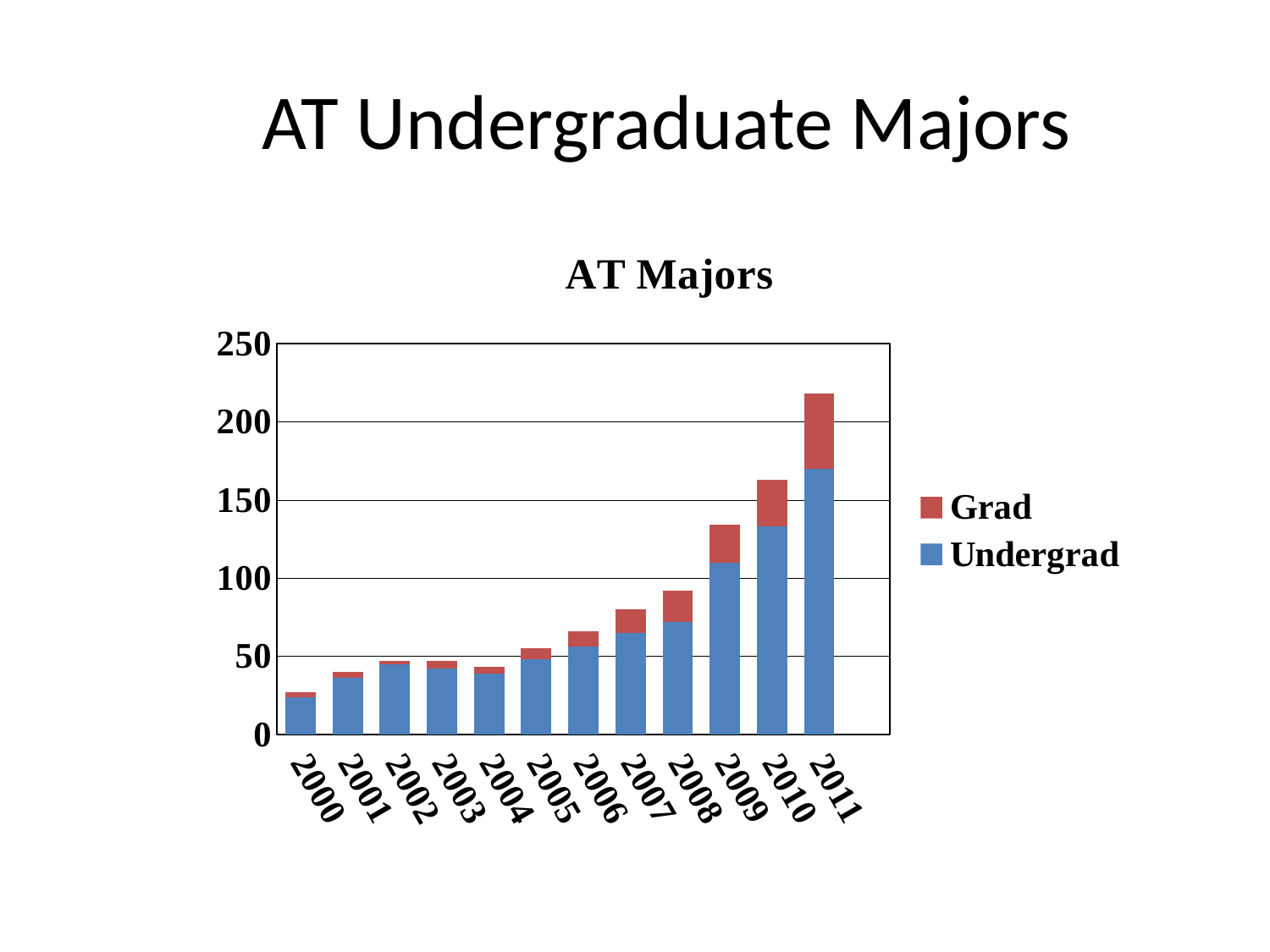

# AT Undergraduate Majors

### Chart: AT Majors

| Category |  |  |
|---|---|---|
| 2000 | 24.0 | 3.0 |
| 2001 | 36.0 | 4.0 |
| 2002 | 45.0 | 2.0 |
| 2003 | 42.0 | 5.0 |
| 2004 | 39.0 | 4.0 |
| 2005 | 48.0 | 7.0 |
| 2006 | 56.0 | 10.0 |
| 2007 | 65.0 | 15.0 |
| 2008 | 72.0 | 20.0 |
| 2009 | 110.0 | 24.0 |
| 2010 | 133.0 | 30.0 |
| 2011 | 170.0 | 48.0 |
|  | None | None |